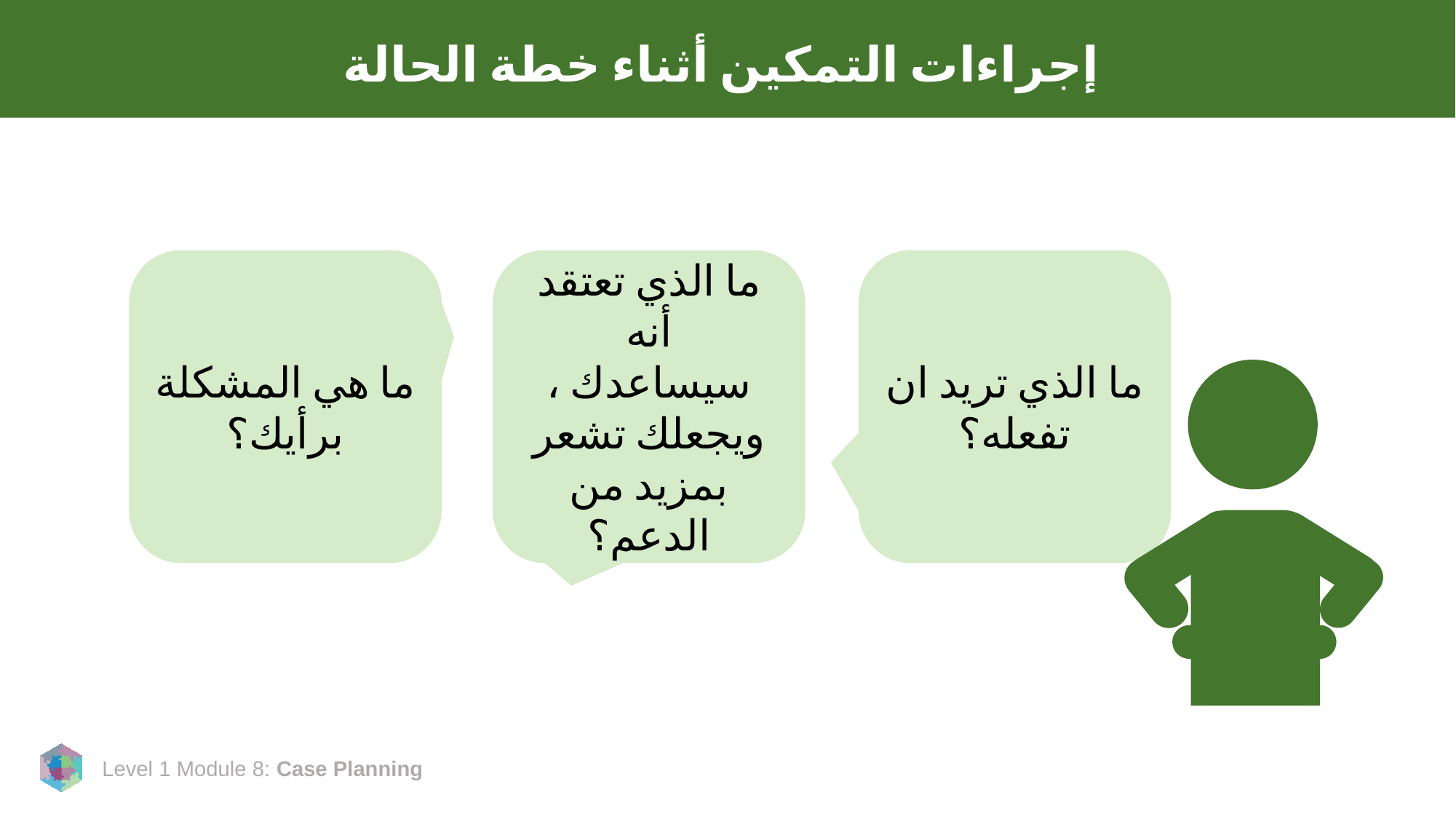

# إجراءات التمكين أثناء خطة الحالة
ما هي المشكلة برأيك؟
ما الذي تعتقد أنه سيساعدك ، ويجعلك تشعر بمزيد من الدعم؟
ما الذي تريد ان تفعله؟